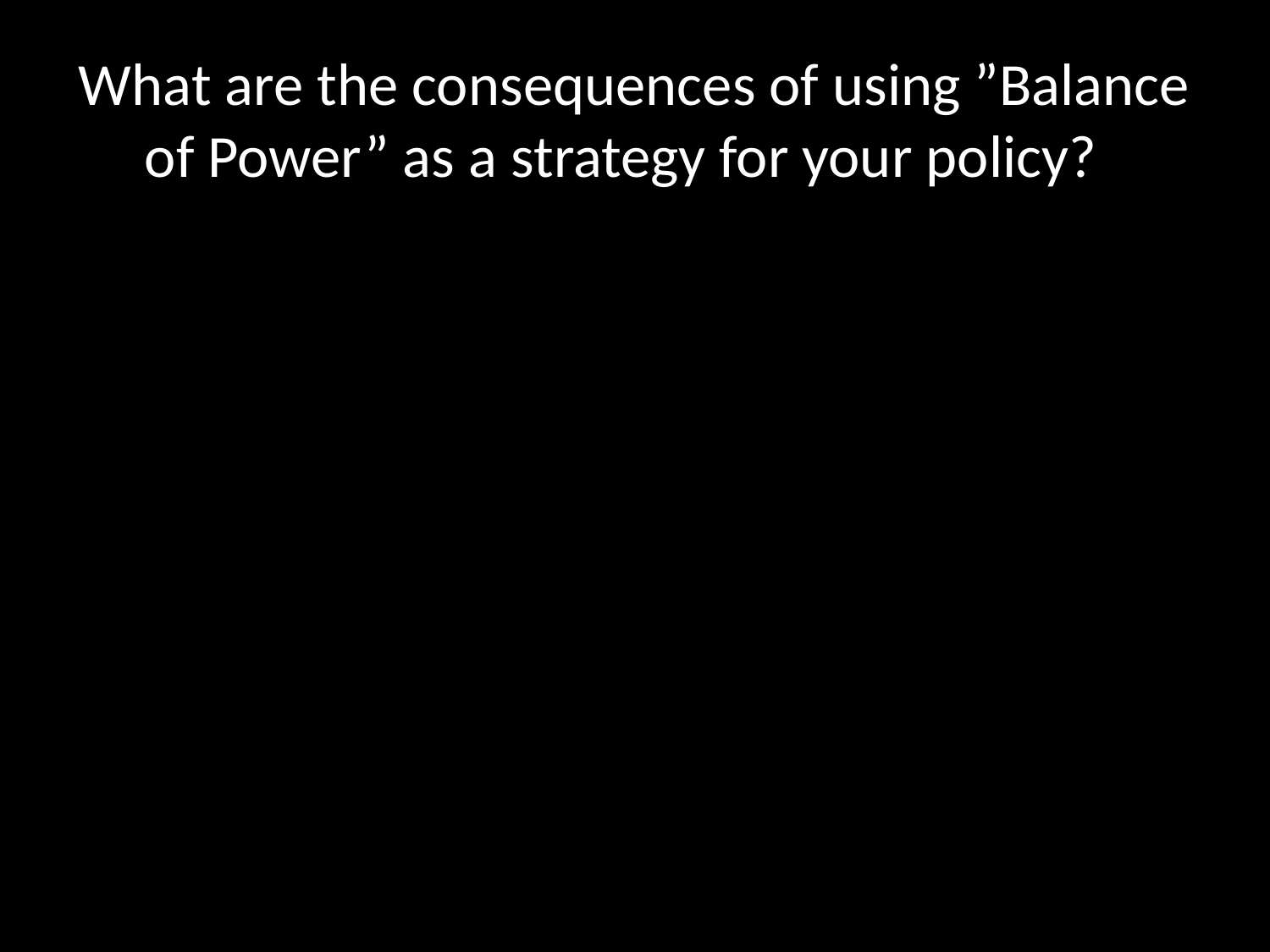

# What are the consequences of using ”Balance of Power” as a strategy for your policy?